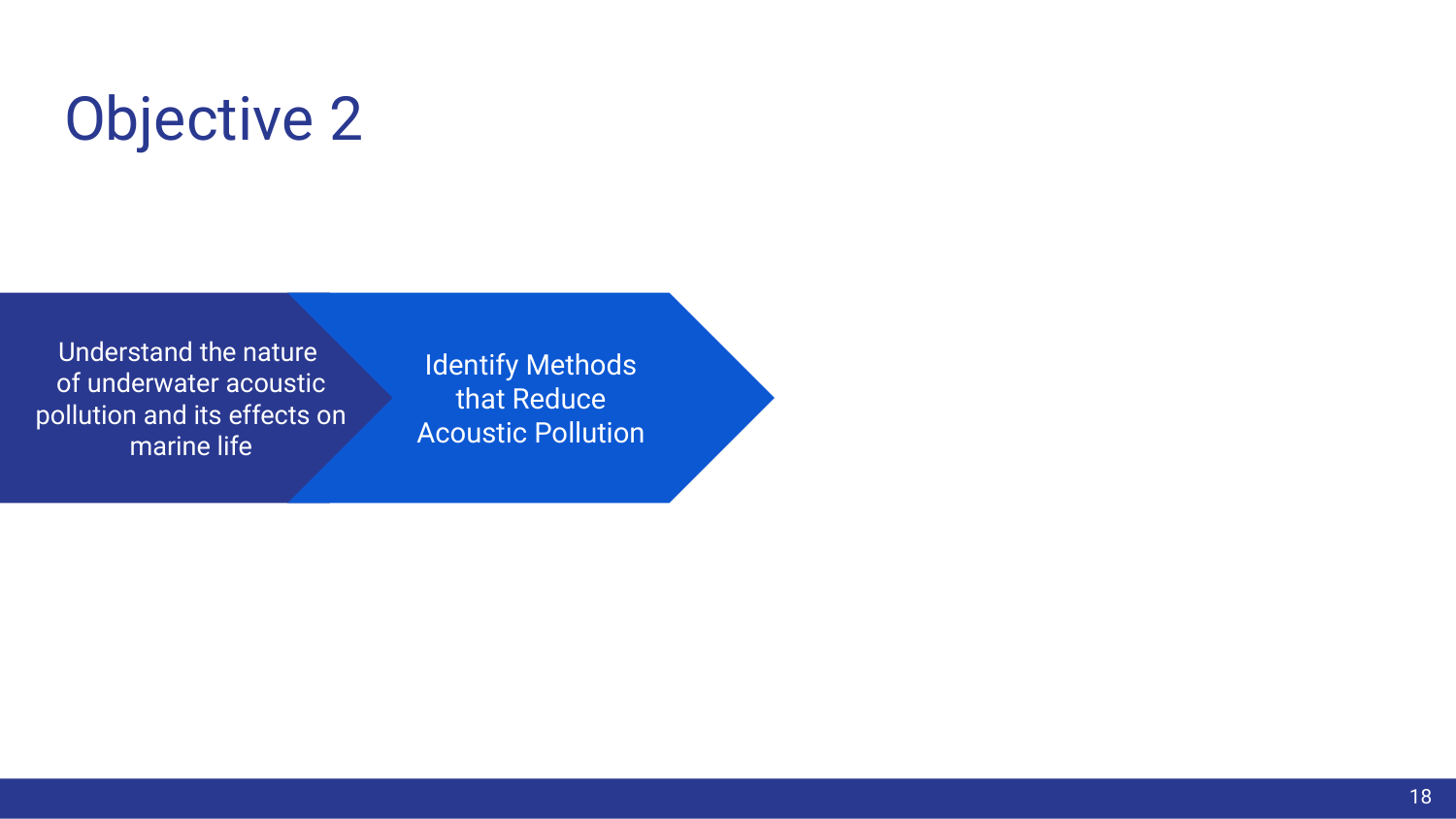

# Objective 2
Identify Methods that Reduce
Acoustic Pollution
Understand the nature
of underwater acoustic pollution and its effects on marine life
18